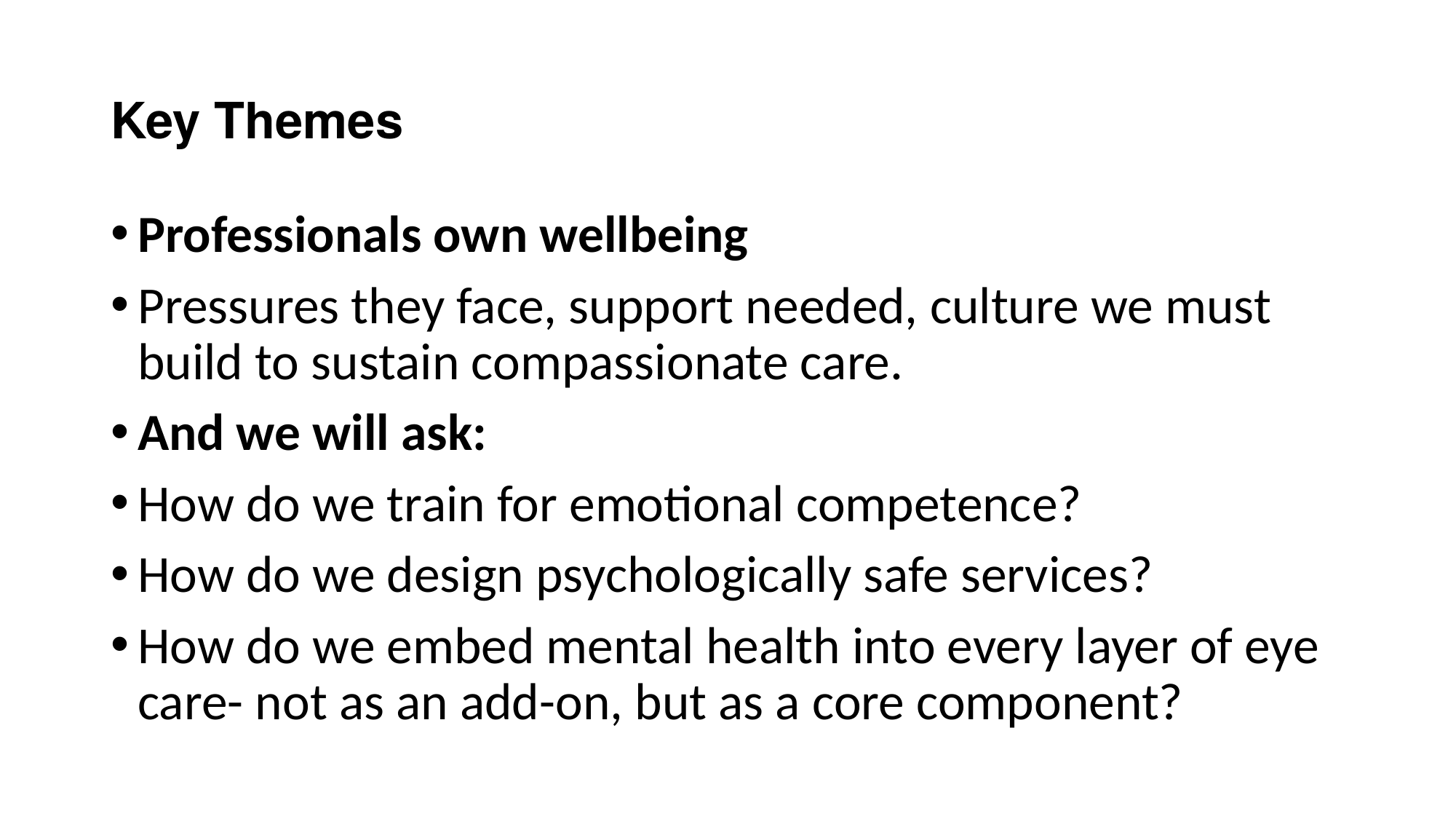

# Key Themes
Professionals own wellbeing
Pressures they face, support needed, culture we must build to sustain compassionate care.
And we will ask:
How do we train for emotional competence?
How do we design psychologically safe services?
How do we embed mental health into every layer of eye care- not as an add-on, but as a core component?